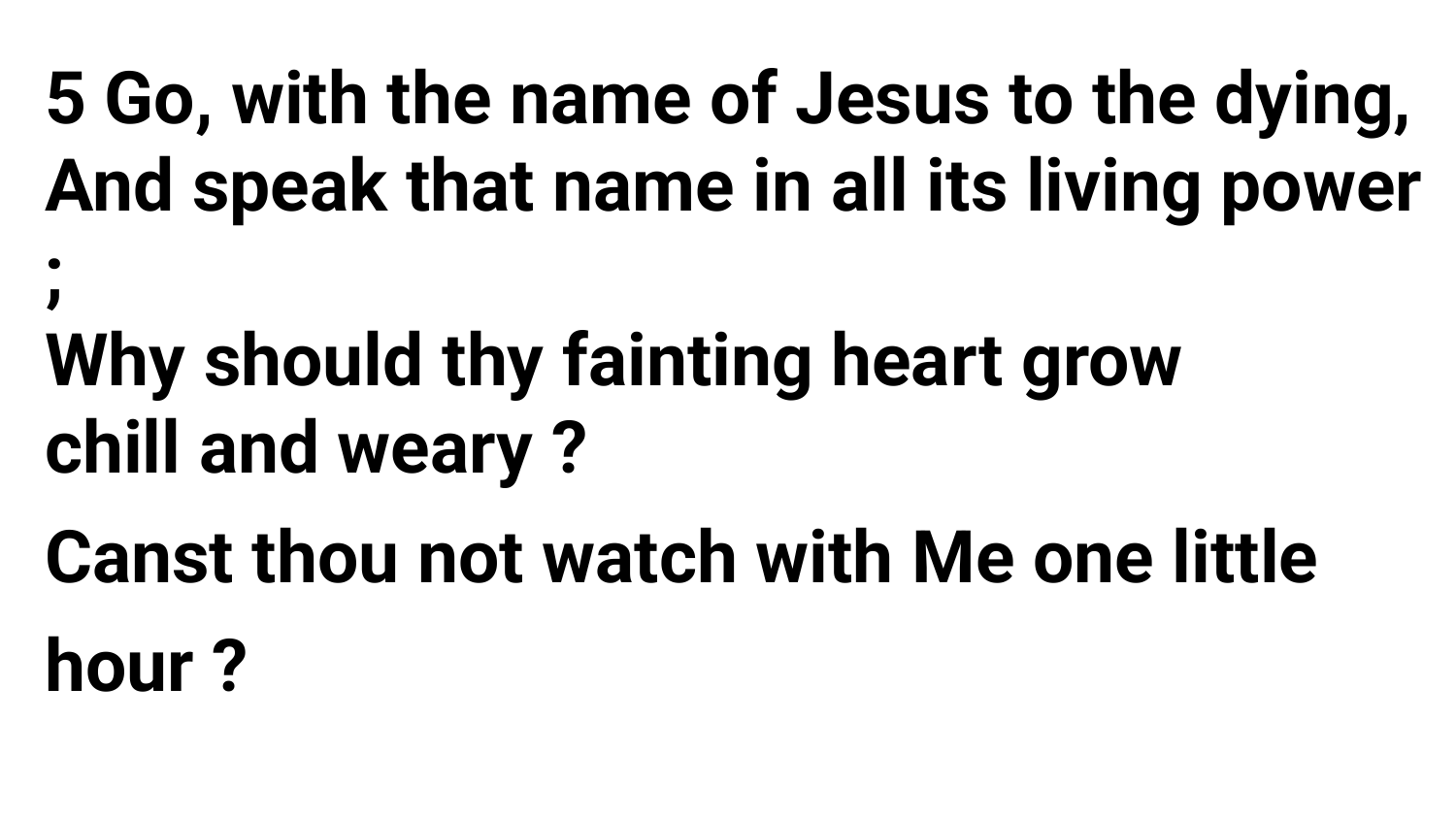

5 Go, with the name of Jesus to the dying,
And speak that name in all its living power ;
Why should thy fainting heart grow
chill and weary ?
Canst thou not watch with Me one little hour ?